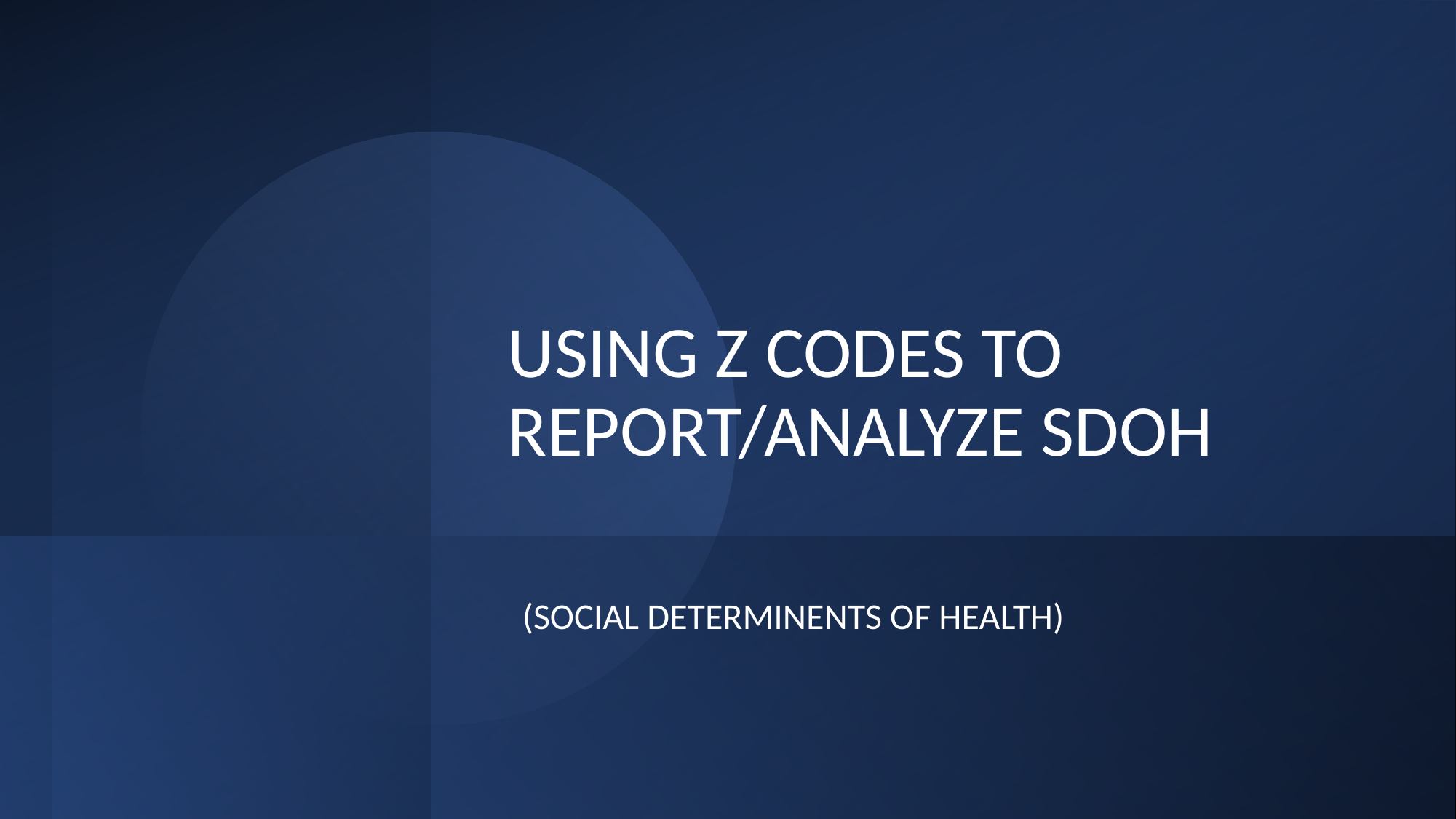

# USING Z CODES TO REPORT/ANALYZE SDOH

(SOCIAL DETERMINENTS OF HEALTH)